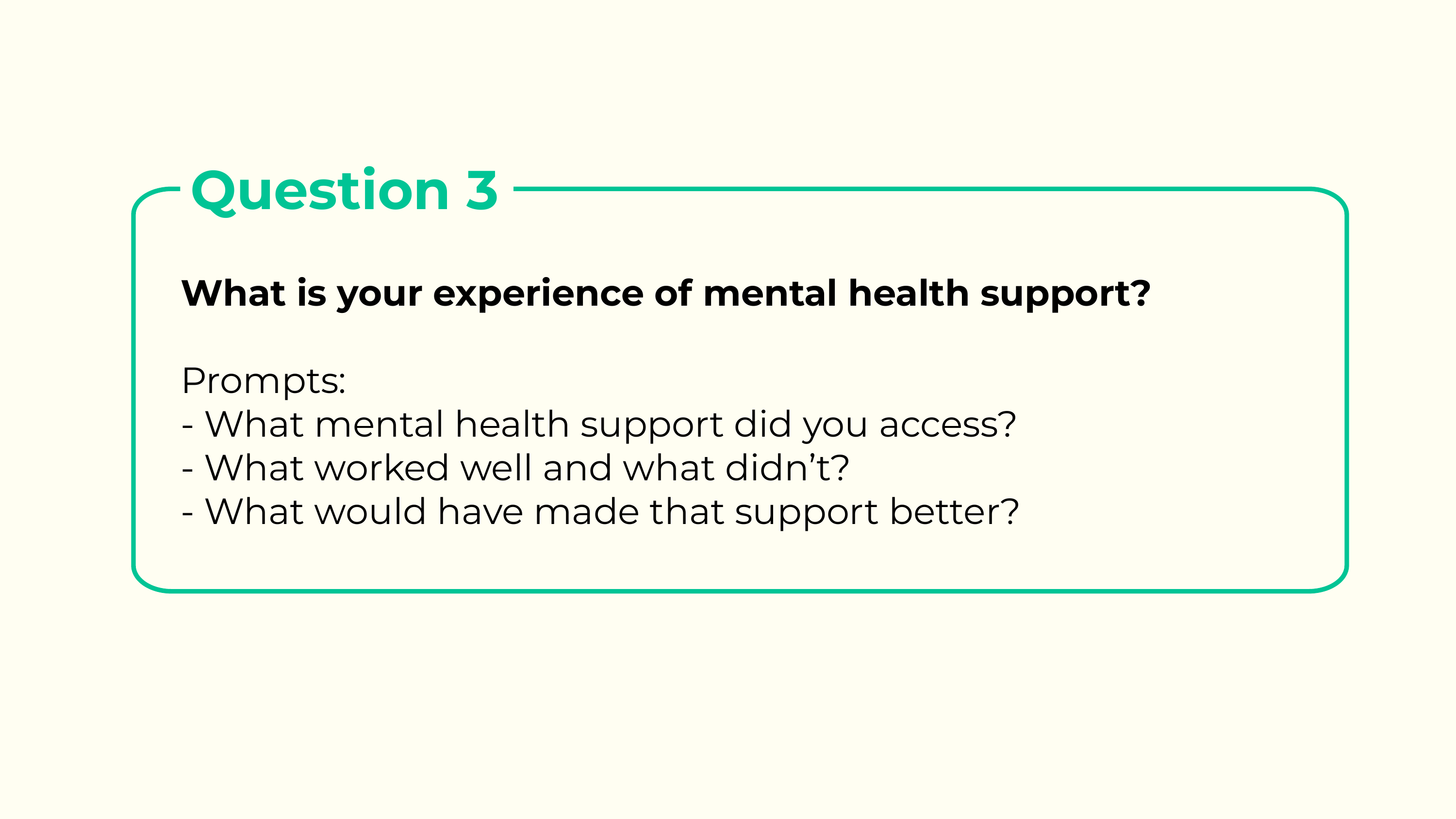

Question 3

What is your experience of mental health support?

Prompts:
- What mental health support did you access?
- What worked well and what didn’t?
- What would have made that support better?